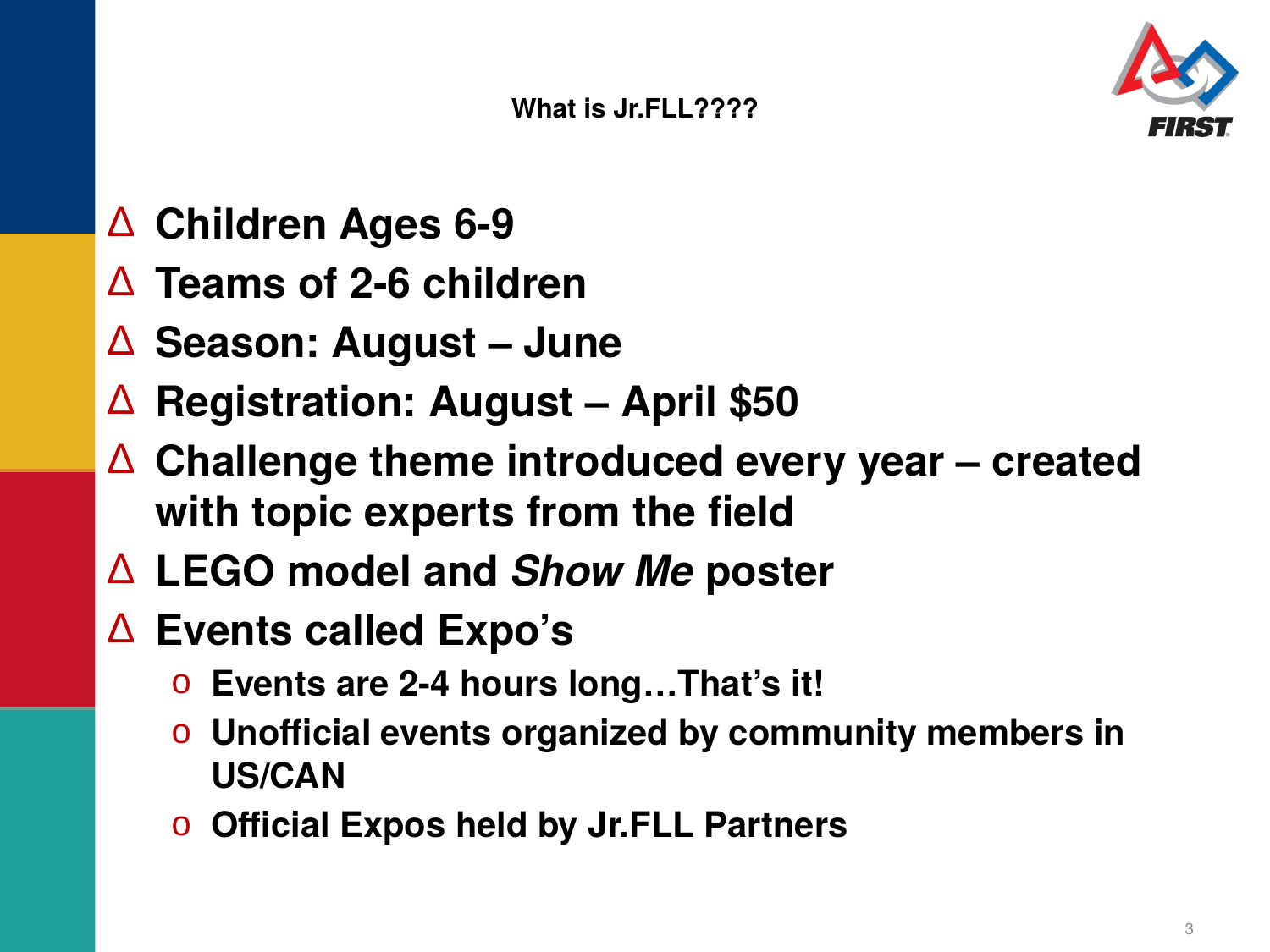

# What is Jr.FLL????
Children Ages 6-9
Teams of 2-6 children
Season: August – June
Registration: August – April $50
Challenge theme introduced every year – created with topic experts from the field
LEGO model and Show Me poster
Events called Expo’s
Events are 2-4 hours long…That’s it!
Unofficial events organized by community members in US/CAN
Official Expos held by Jr.FLL Partners

3